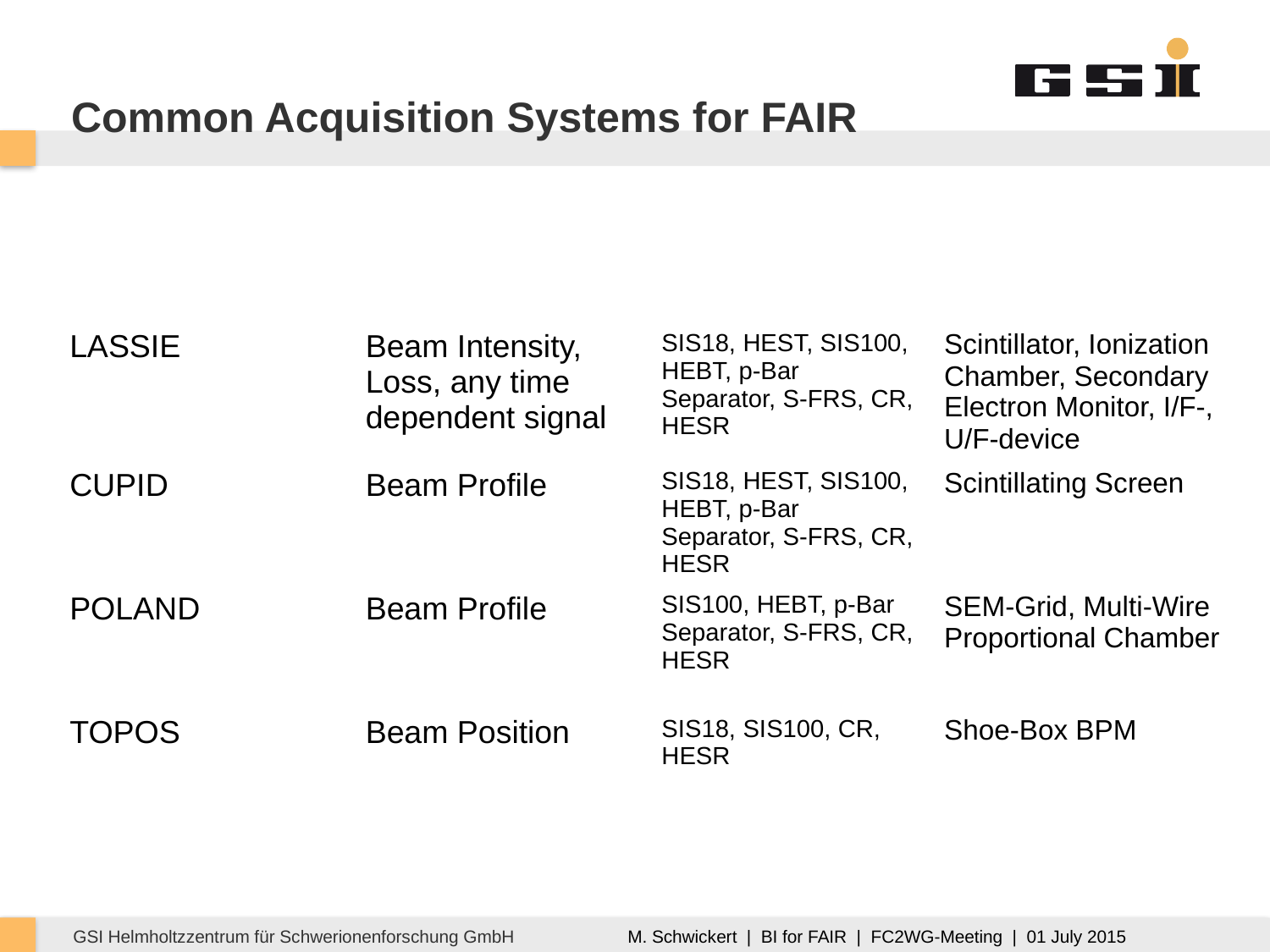

Common Acquisition Systems for FAIR
| Acquisition System | Measured Parameter | Machines | Detectors |
| --- | --- | --- | --- |
| LASSIE | Beam Intensity, Loss, any time dependent signal | SIS18, HEST, SIS100, HEBT, p-Bar Separator, S-FRS, CR, HESR | Scintillator, Ionization Chamber, Secondary Electron Monitor, I/F-, U/F-device |
| CUPID | Beam Profile | SIS18, HEST, SIS100, HEBT, p-Bar Separator, S-FRS, CR, HESR | Scintillating Screen |
| POLAND | Beam Profile | SIS100, HEBT, p-Bar Separator, S-FRS, CR, HESR | SEM-Grid, Multi-Wire Proportional Chamber |
| TOPOS | Beam Position | SIS18, SIS100, CR, HESR | Shoe-Box BPM |
M. Schwickert  |  BI for FAIR  |  FC2WG-Meeting  |  01 July 2015